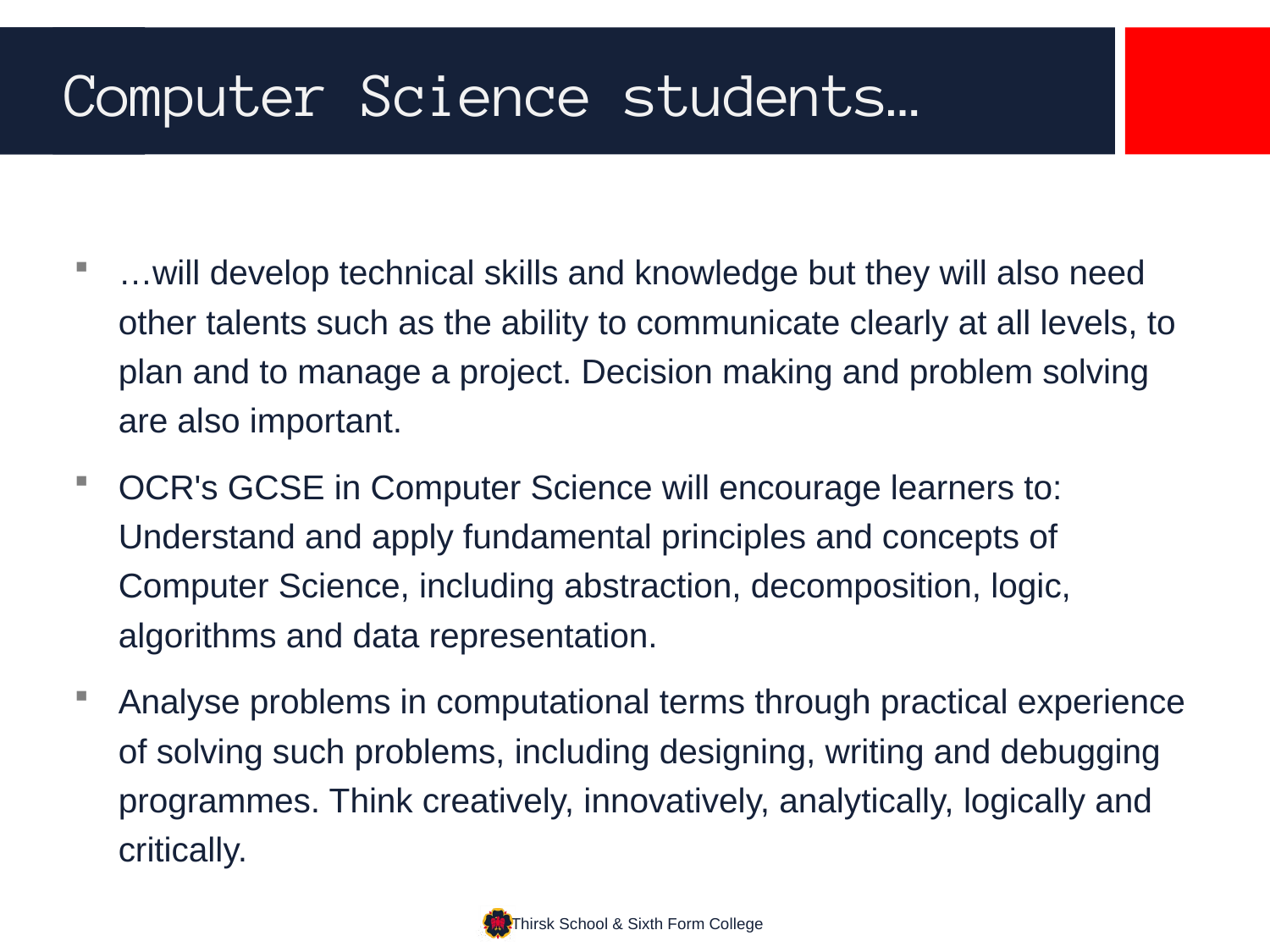

# Computer Science students…
…will develop technical skills and knowledge but they will also need other talents such as the ability to communicate clearly at all levels, to plan and to manage a project. Decision making and problem solving are also important.
OCR's GCSE in Computer Science will encourage learners to: Understand and apply fundamental principles and concepts of Computer Science, including abstraction, decomposition, logic, algorithms and data representation.
Analyse problems in computational terms through practical experience of solving such problems, including designing, writing and debugging programmes. Think creatively, innovatively, analytically, logically and critically.